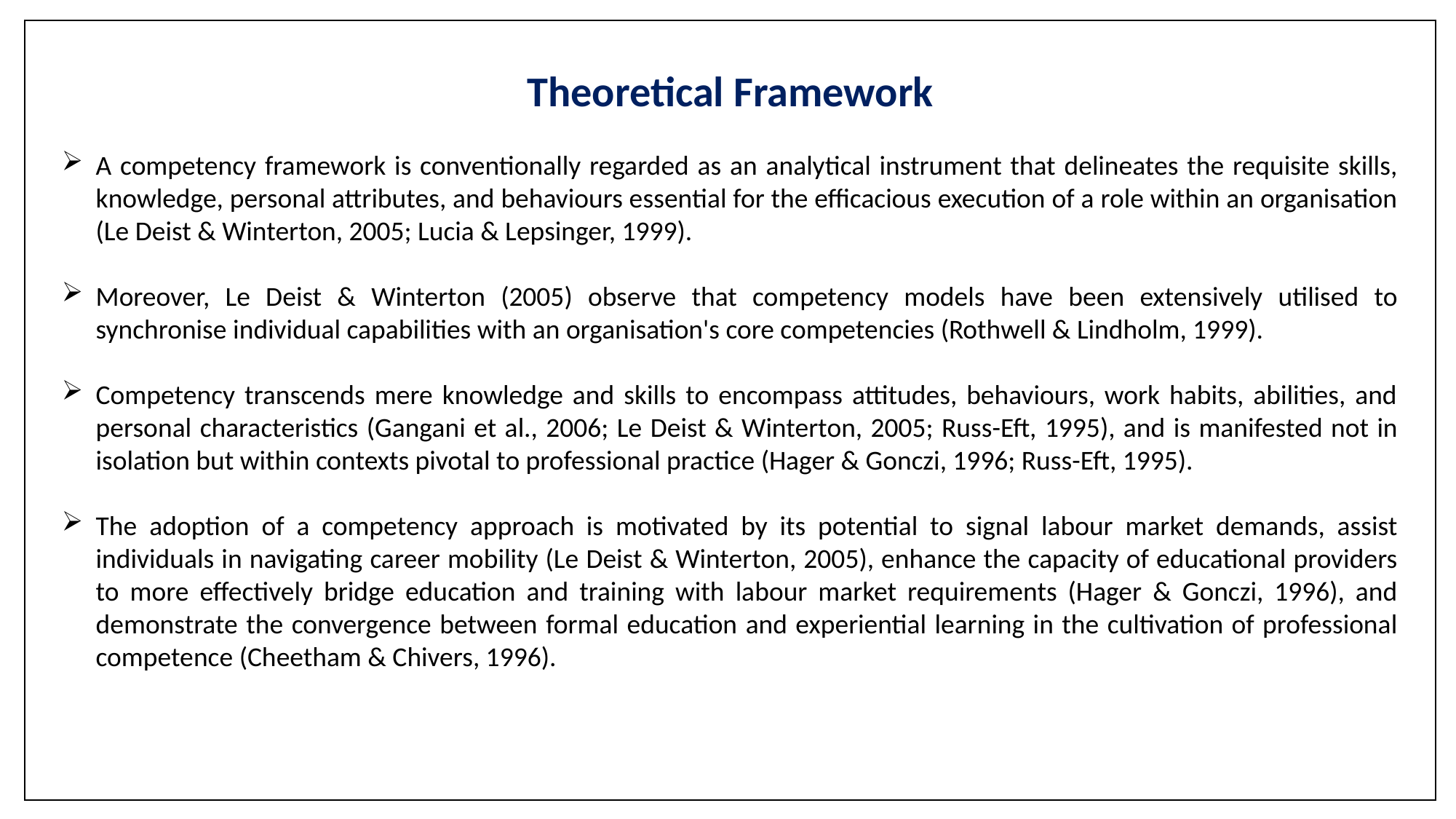

Theoretical Framework

A competency framework is conventionally regarded as an analytical instrument that delineates the requisite skills, knowledge, personal attributes, and behaviours essential for the efficacious execution of a role within an organisation (Le Deist & Winterton, 2005; Lucia & Lepsinger, 1999).

Moreover, Le Deist & Winterton (2005) observe that competency models have been extensively utilised to synchronise individual capabilities with an organisation's core competencies (Rothwell & Lindholm, 1999).

Competency transcends mere knowledge and skills to encompass attitudes, behaviours, work habits, abilities, and personal characteristics (Gangani et al., 2006; Le Deist & Winterton, 2005; Russ-Eft, 1995), and is manifested not in isolation but within contexts pivotal to professional practice (Hager & Gonczi, 1996; Russ-Eft, 1995).

The adoption of a competency approach is motivated by its potential to signal labour market demands, assist individuals in navigating career mobility (Le Deist & Winterton, 2005), enhance the capacity of educational providers to more effectively bridge education and training with labour market requirements (Hager & Gonczi, 1996), and demonstrate the convergence between formal education and experiential learning in the cultivation of professional competence (Cheetham & Chivers, 1996).